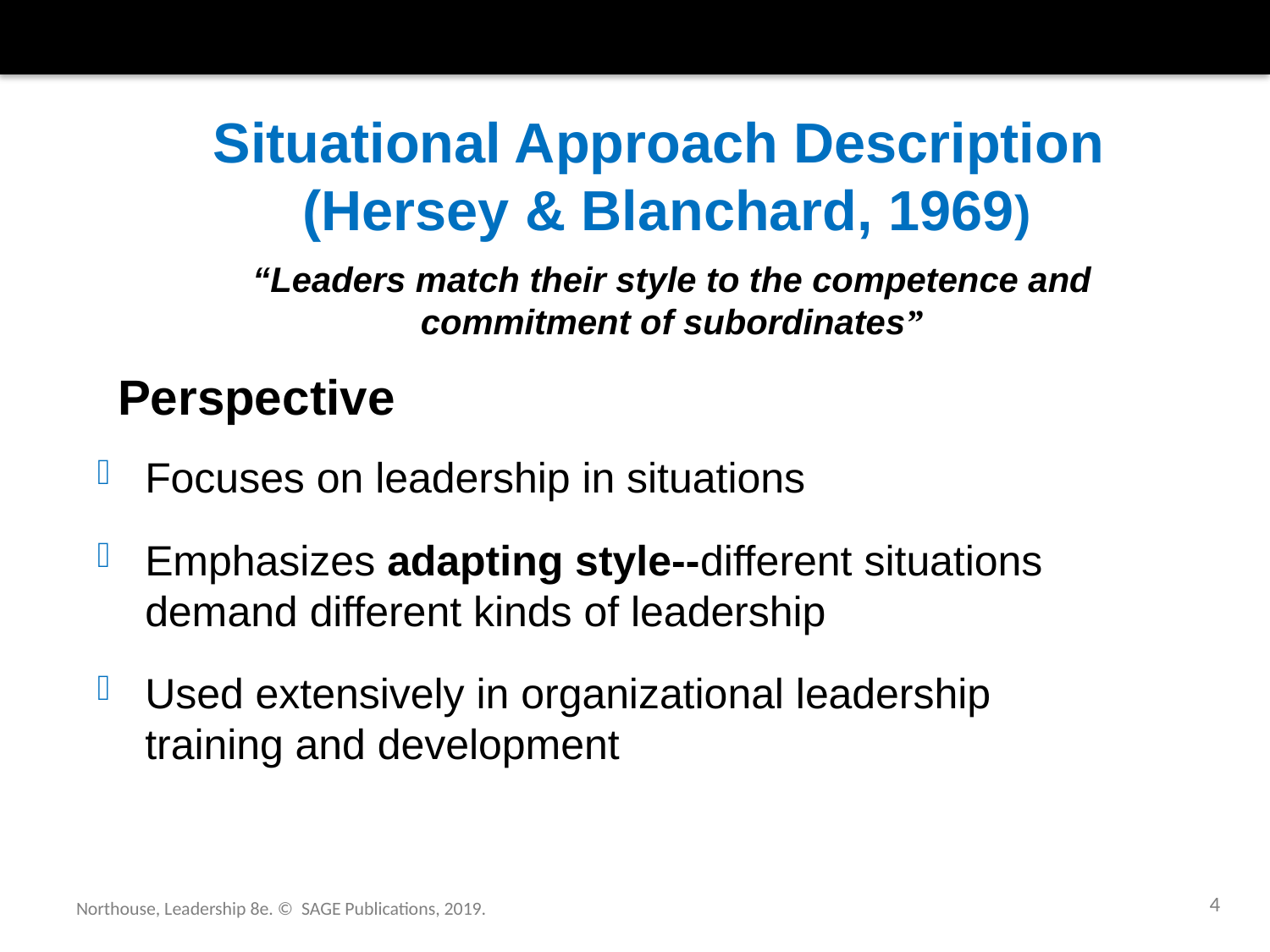

# Situational Approach Description (Hersey & Blanchard, 1969)
“Leaders match their style to the competence and commitment of subordinates”
Perspective
Focuses on leadership in situations
Emphasizes adapting style--different situations demand different kinds of leadership
Used extensively in organizational leadership training and development
4
Northouse, Leadership 8e. ©  SAGE Publications, 2019.